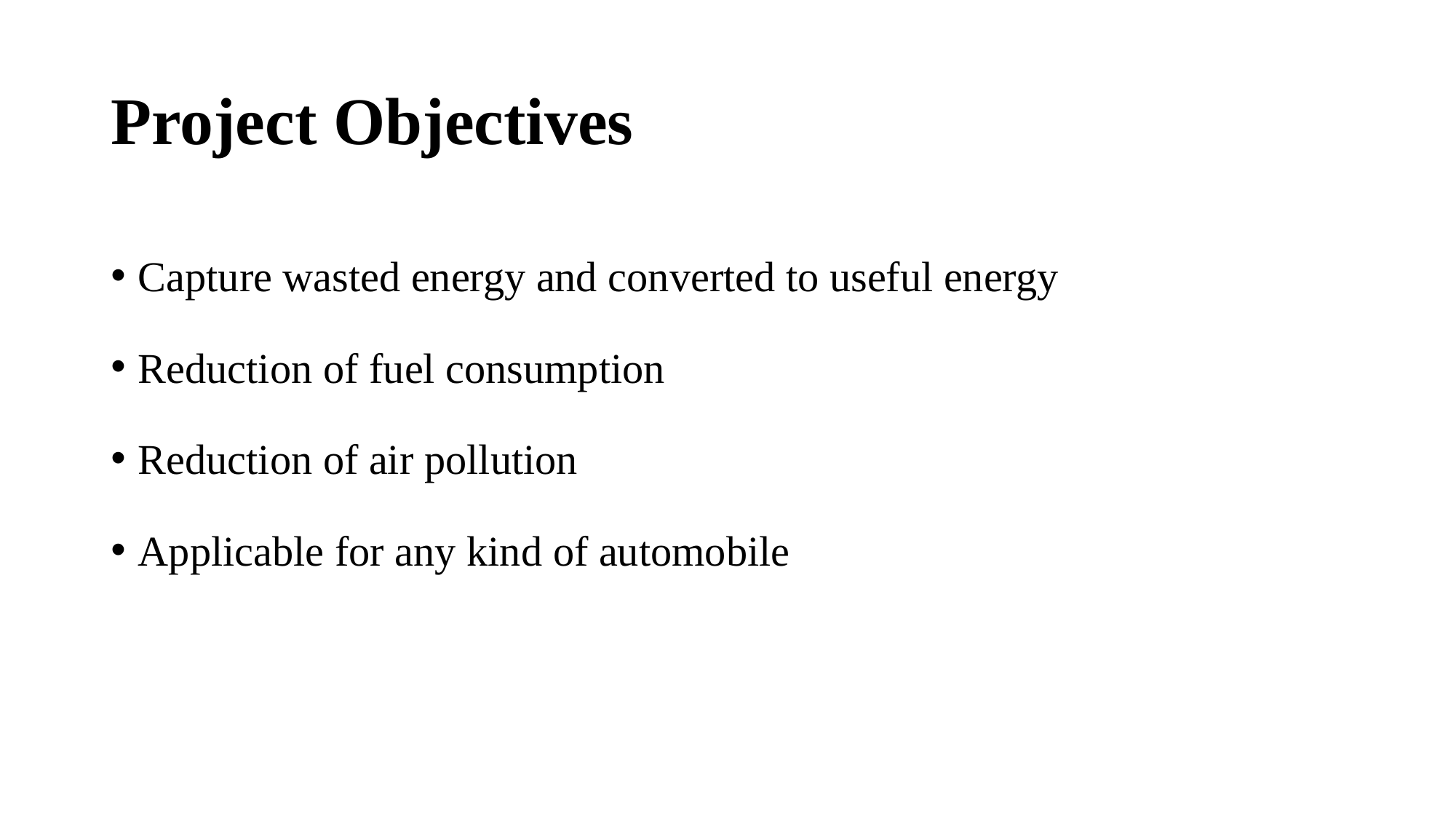

# Project Objectives
Capture wasted energy and converted to useful energy
Reduction of fuel consumption
Reduction of air pollution
Applicable for any kind of automobile